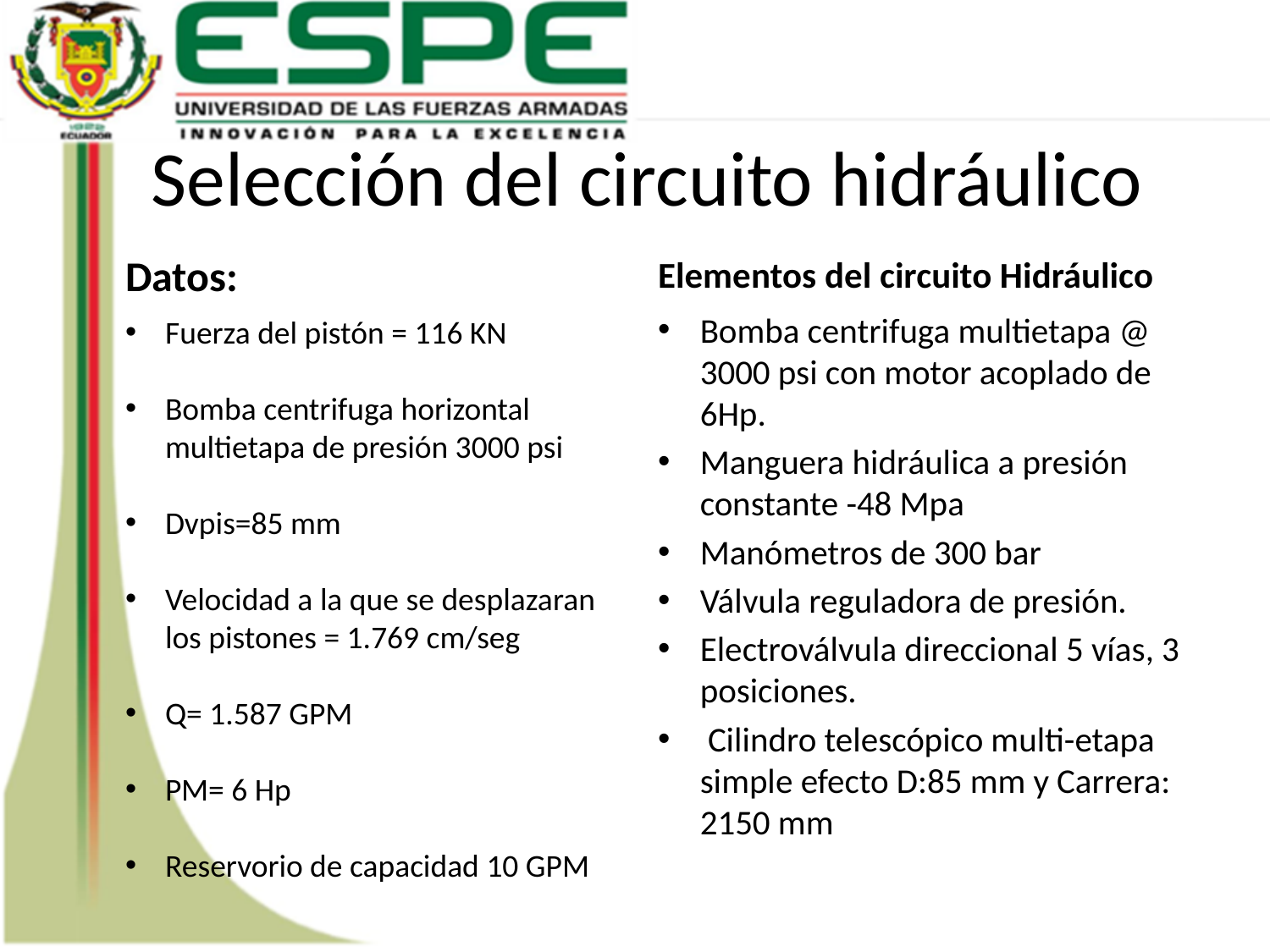

# Selección del circuito hidráulico
Elementos del circuito Hidráulico
Datos:
Bomba centrifuga multietapa @ 3000 psi con motor acoplado de 6Hp.
Manguera hidráulica a presión constante -48 Mpa
Manómetros de 300 bar
Válvula reguladora de presión.
Electroválvula direccional 5 vías, 3 posiciones.
 Cilindro telescópico multi-etapa simple efecto D:85 mm y Carrera: 2150 mm
Fuerza del pistón = 116 KN

Bomba centrifuga horizontal multietapa de presión 3000 psi

Dvpis=85 mm

Velocidad a la que se desplazaran los pistones = 1.769 cm/seg

Q= 1.587 GPM

PM= 6 Hp

Reservorio de capacidad 10 GPM